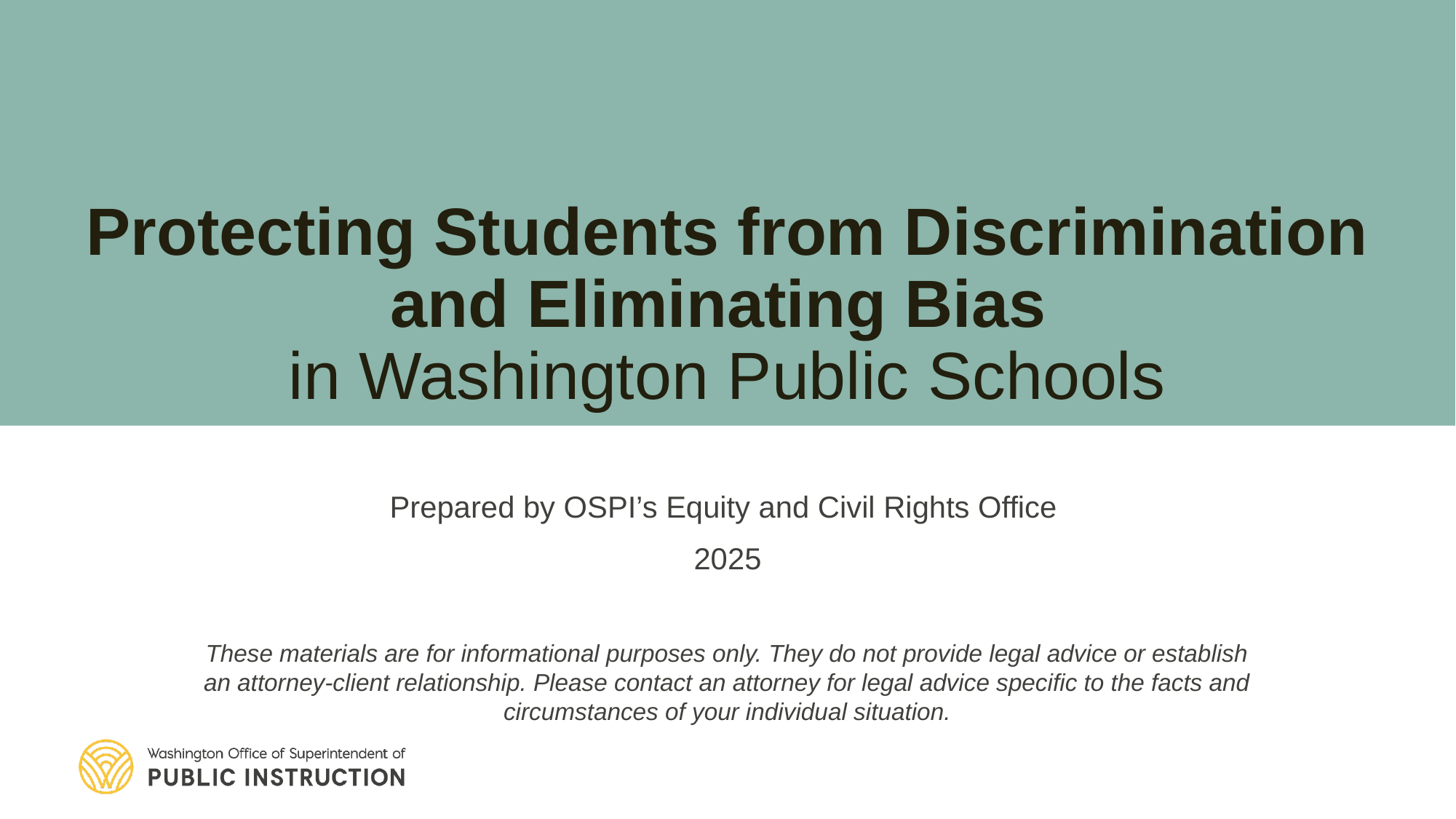

# Protecting Students from Discrimination and Eliminating Bias in Washington Public Schools

Prepared by OSPI’s Equity and Civil Rights Office
2025
These materials are for informational purposes only. They do not provide legal advice or establish an attorney-client relationship. Please contact an attorney for legal advice specific to the facts and circumstances of your individual situation.